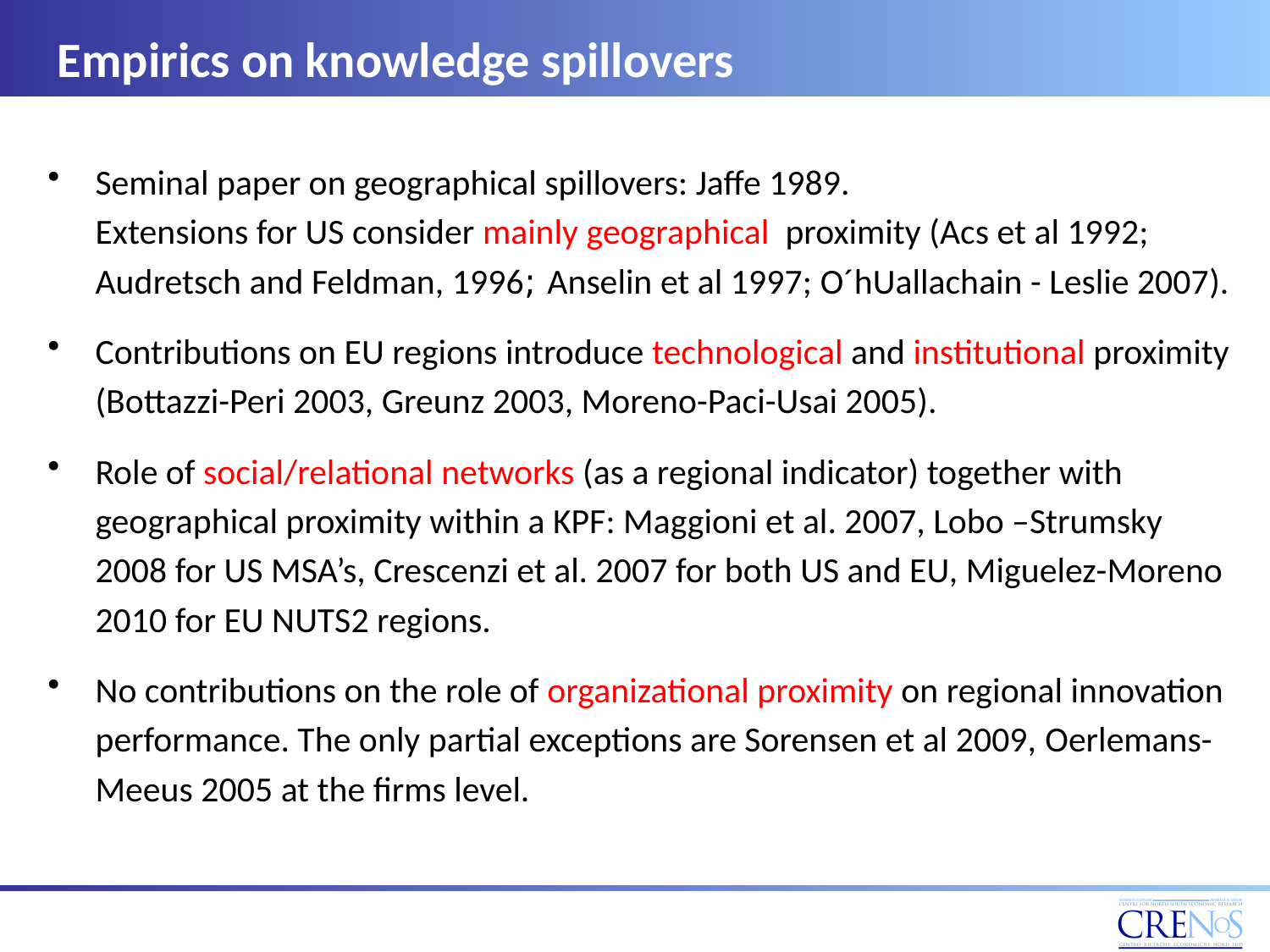

Empirics on knowledge spillovers
Seminal paper on geographical spillovers: Jaffe 1989.
Extensions for US consider mainly geographical  proximity (Acs et al 1992; Audretsch and Feldman, 1996; Anselin et al 1997; O´hUallachain - Leslie 2007).
Contributions on EU regions introduce technological and institutional proximity (Bottazzi-Peri 2003, Greunz 2003, Moreno-Paci-Usai 2005).
Role of social/relational networks (as a regional indicator) together with geographical proximity within a KPF: Maggioni et al. 2007, Lobo –Strumsky 2008 for US MSA’s, Crescenzi et al. 2007 for both US and EU, Miguelez-Moreno 2010 for EU NUTS2 regions.
No contributions on the role of organizational proximity on regional innovation performance. The only partial exceptions are Sorensen et al 2009, Oerlemans-Meeus 2005 at the firms level.